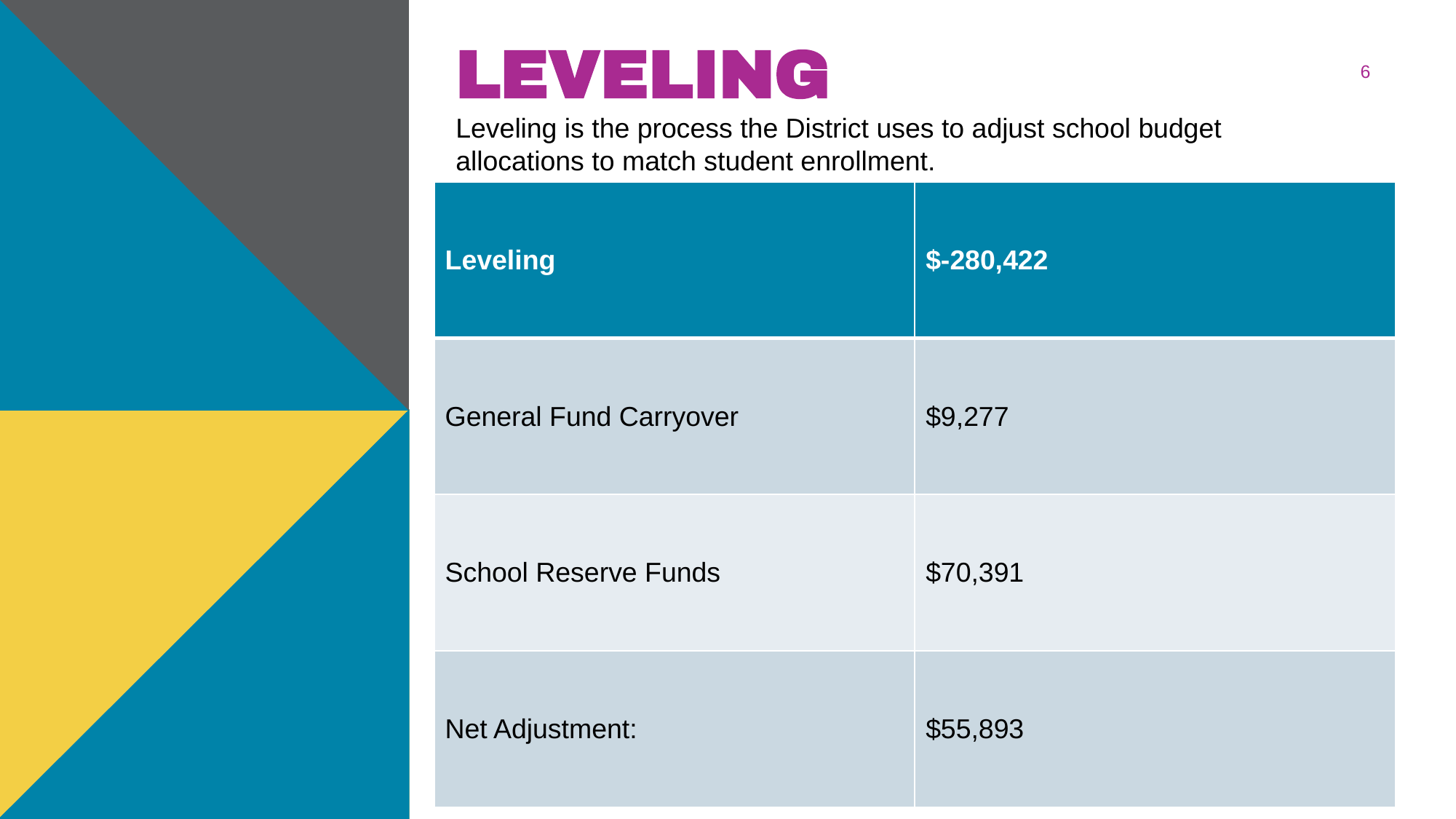

# LEVELING
Leveling is the process the District uses to adjust school budget allocations to match student enrollment.

6

| Leveling | $-280,422 |
| --- | --- |
| General Fund Carryover | $9,277 |
| School Reserve Funds | $70,391 |
| Net Adjustment: | $55,893 |
Leveling is the process the District uses to adjust school budget allocations to match student enrollment.
| Budget Impact | (Principal: input change in allocation for your school and discuss how you are going to address the change in allocation) |
| --- | --- |